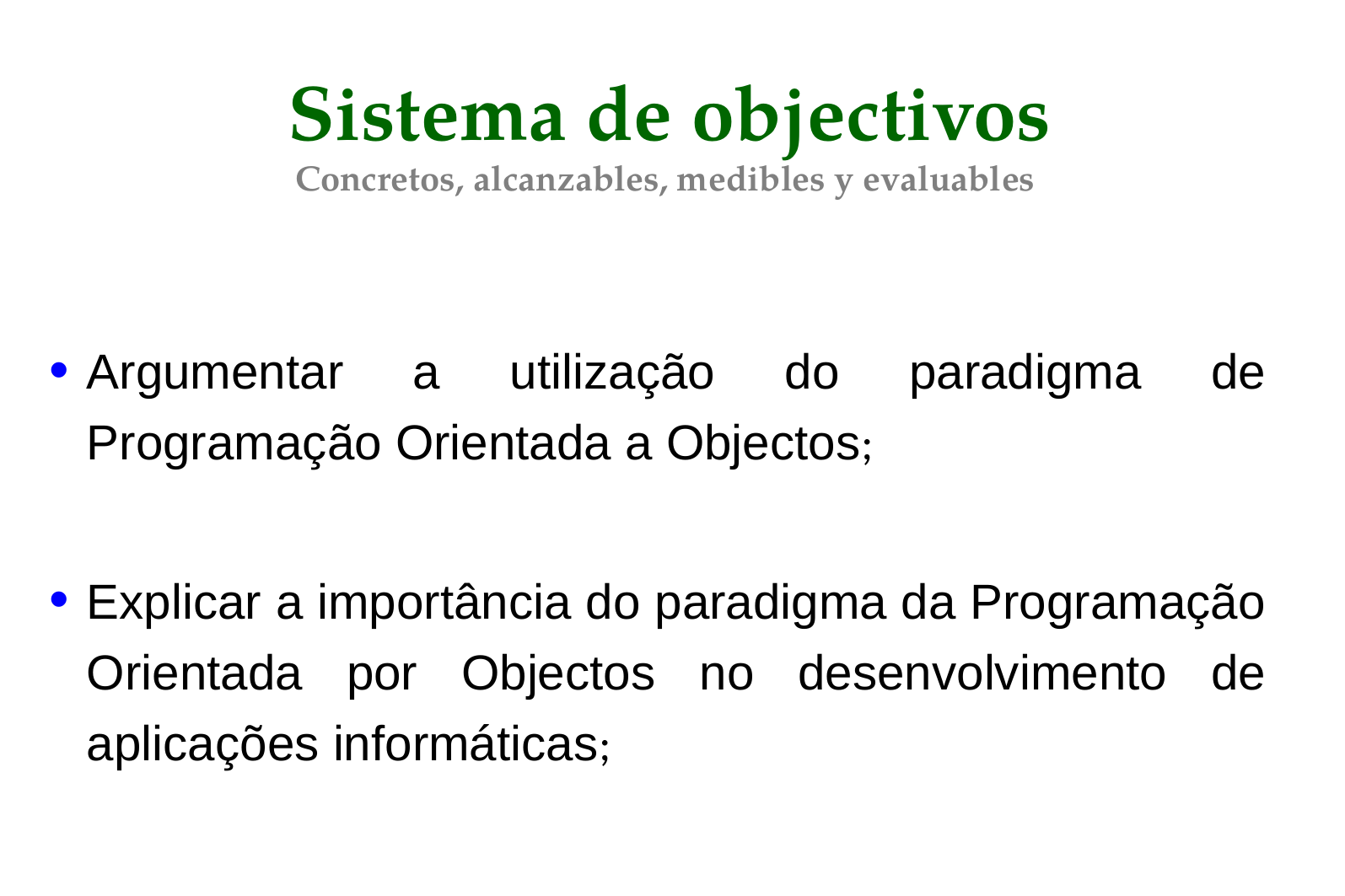

Sistema de objectivos
Concretos, alcanzables, medibles y evaluables

Argumentar a utilização do paradigma de Programação Orientada a Objectos;

Explicar a importância do paradigma da Programação Orientada por Objectos no desenvolvimento de aplicações informáticas;